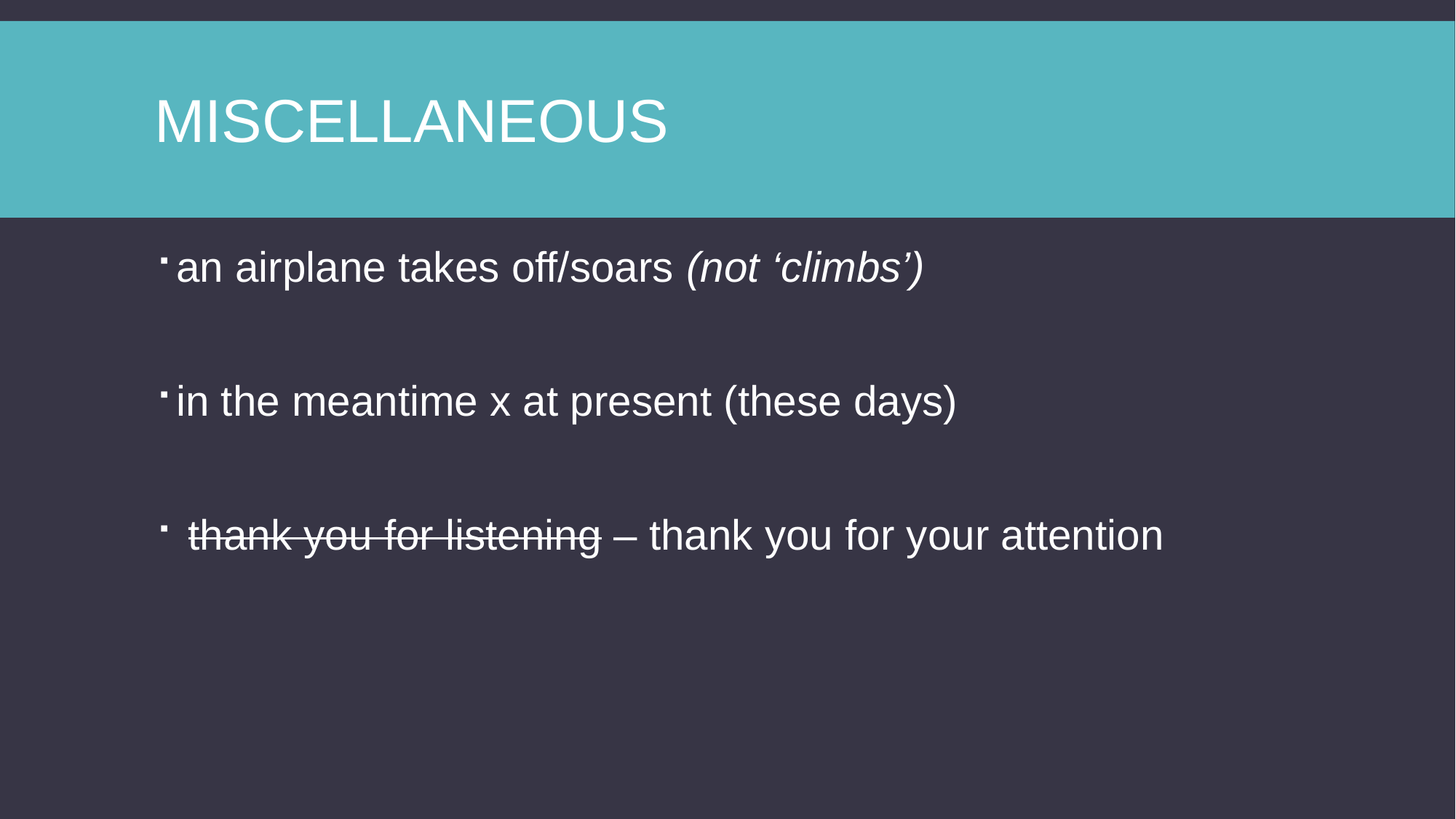

# Miscellaneous
an airplane takes off/soars (not ‘climbs’)

in the meantime x at present (these days)

 thank you for listening – thank you for your attention